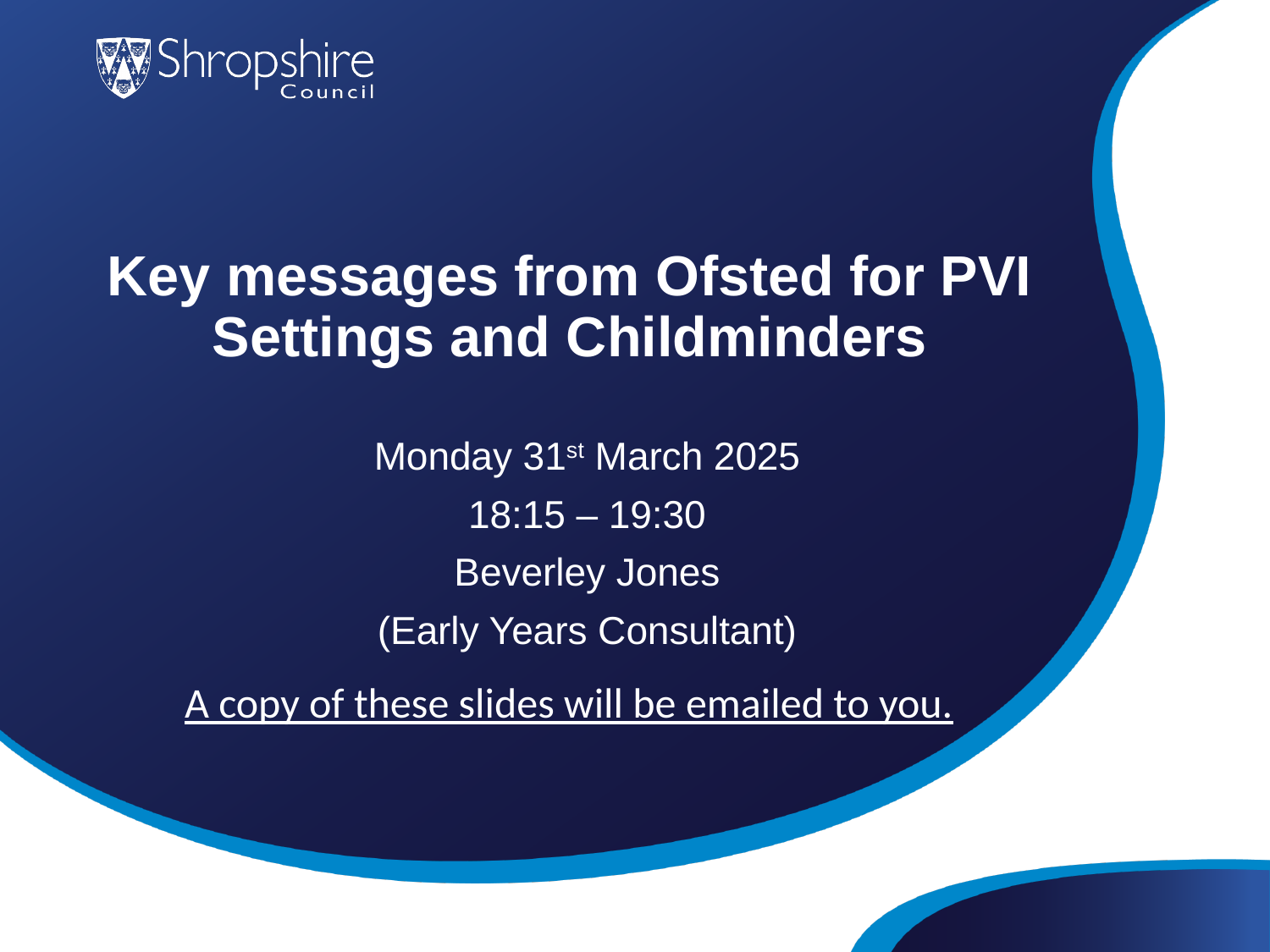

# Key messages from Ofsted for PVI Settings and Childminders
Monday 31st March 2025
18:15 – 19:30
Beverley Jones
(Early Years Consultant)
A copy of these slides will be emailed to you.